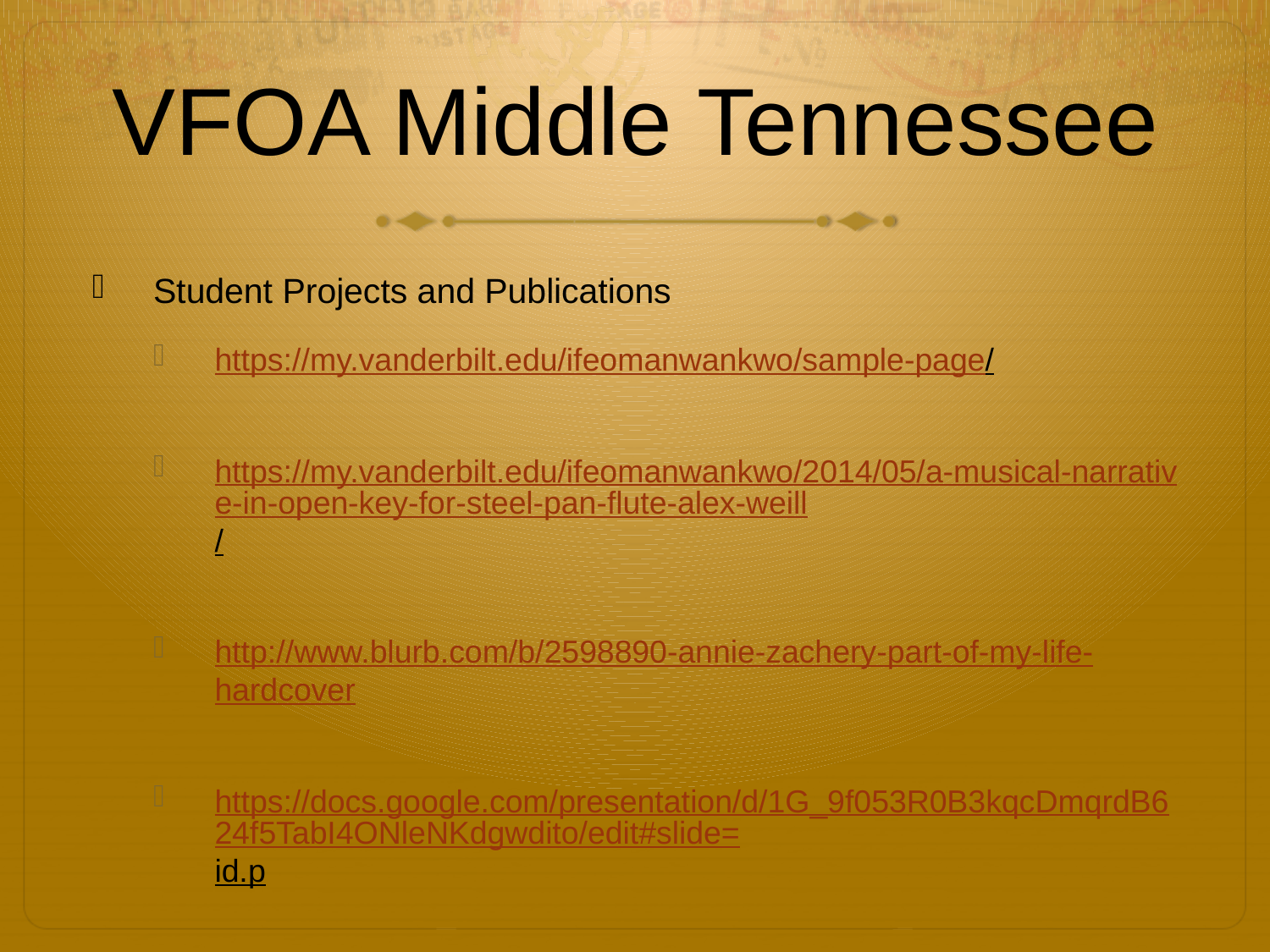

# VFOA Middle Tennessee
Student Projects and Publications
https://my.vanderbilt.edu/ifeomanwankwo/sample-page/

https://my.vanderbilt.edu/ifeomanwankwo/2014/05/a-musical-narrative-in-open-key-for-steel-pan-flute-alex-weill/

http://www.blurb.com/b/2598890-annie-zachery-part-of-my-life-hardcover

https://docs.google.com/presentation/d/1G_9f053R0B3kqcDmqrdB624f5TabI4ONleNKdgwdito/edit#slide=id.p